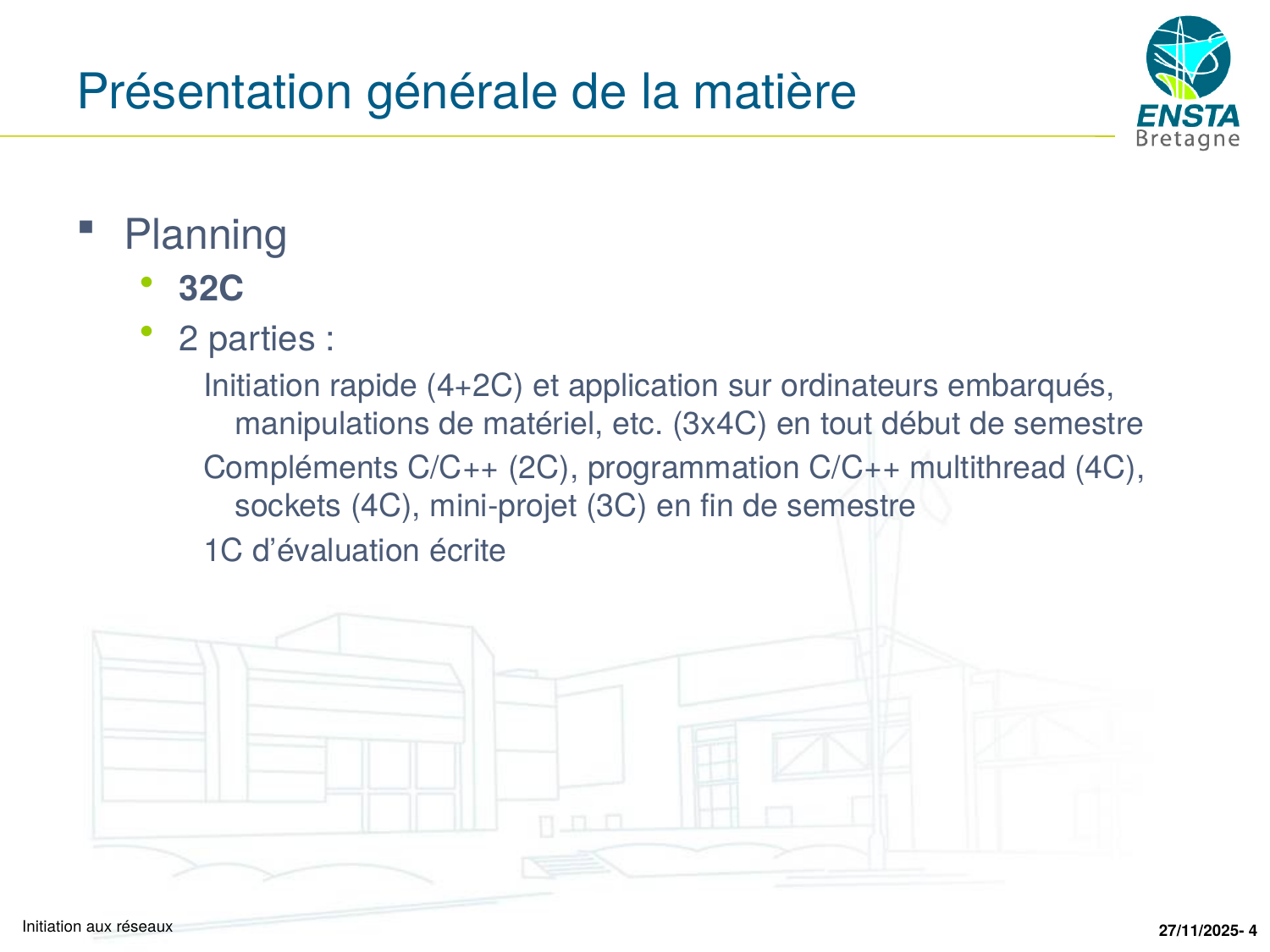

# Présentation générale de la matière
Planning
32C
2 parties :
Initiation rapide (4+2C) et application sur ordinateurs embarqués, manipulations de matériel, etc. (3x4C) en tout début de semestre
Compléments C/C++ (2C), programmation C/C++ multithread (4C), sockets (4C), mini-projet (3C) en fin de semestre
1C d’évaluation écrite